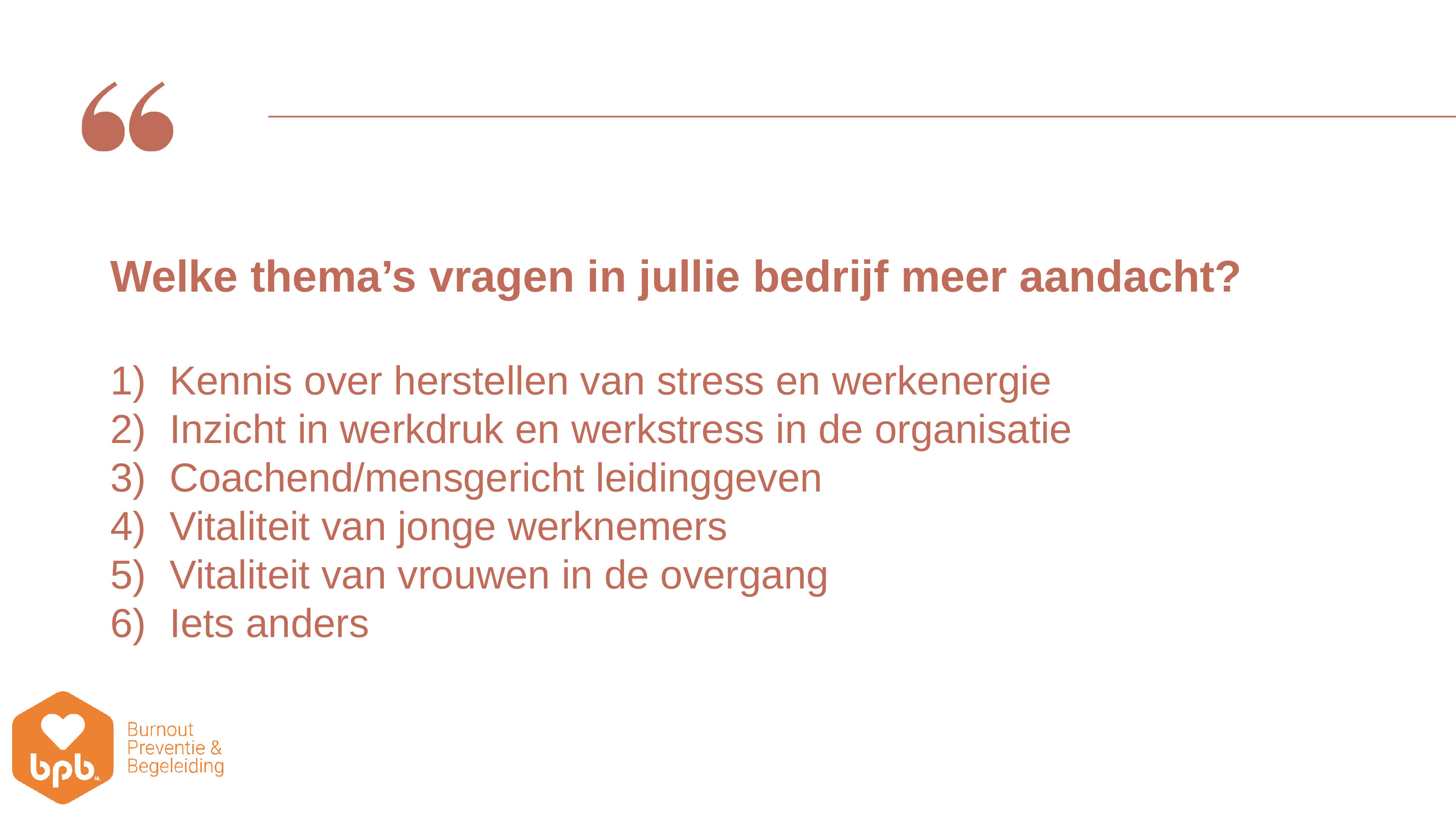

Welke thema’s vragen in jullie bedrijf meer aandacht?

Kennis over herstellen van stress en werkenergie
Inzicht in werkdruk en werkstress in de organisatie
Coachend/mensgericht leidinggeven
Vitaliteit van jonge werknemers
Vitaliteit van vrouwen in de overgang
Iets anders